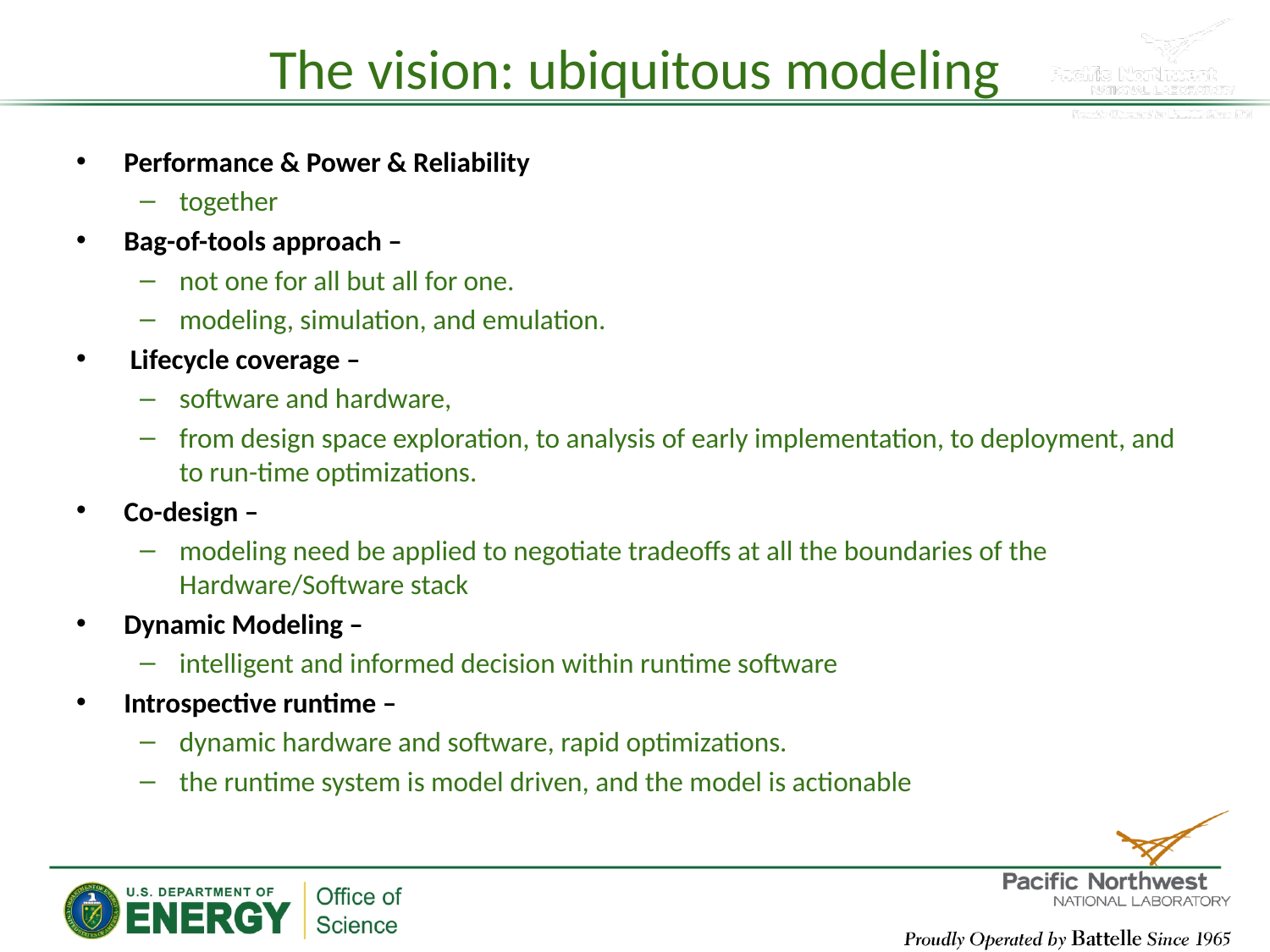

# The vision: ubiquitous modeling
Performance & Power & Reliability
together
Bag-of-tools approach –
not one for all but all for one.
modeling, simulation, and emulation.
 Lifecycle coverage –
software and hardware,
from design space exploration, to analysis of early implementation, to deployment, and to run-time optimizations.
Co-design –
modeling need be applied to negotiate tradeoffs at all the boundaries of the Hardware/Software stack
Dynamic Modeling –
intelligent and informed decision within runtime software
Introspective runtime –
dynamic hardware and software, rapid optimizations.
the runtime system is model driven, and the model is actionable